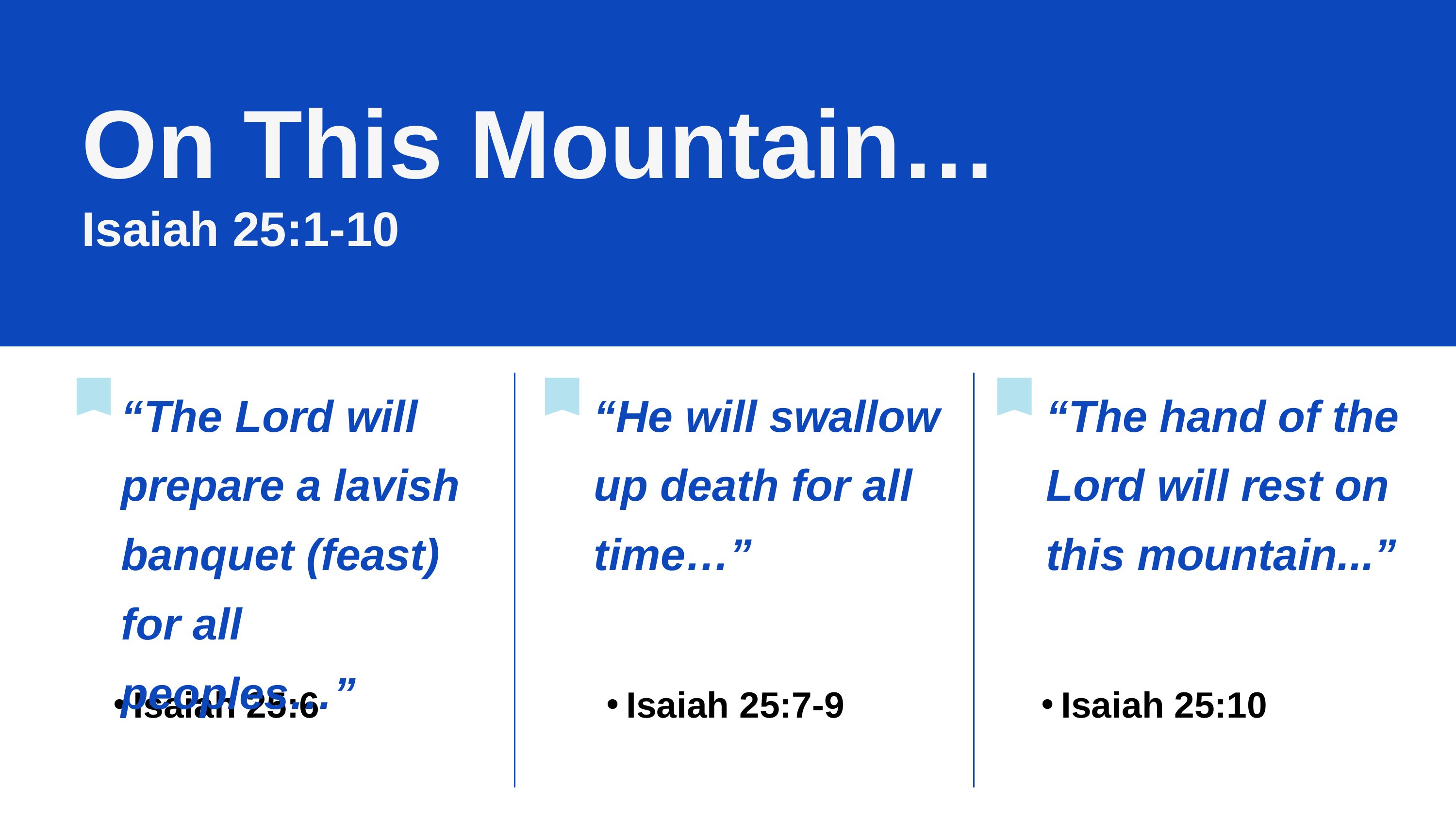

On This Mountain…
Isaiah 25:1-10

“The Lord will prepare a lavish banquet (feast) for all peoples…”
“He will swallow up death for all time…”
“The hand of the Lord will rest on this mountain...”

Isaiah 25:6
Isaiah 25:7-9
Isaiah 25:10